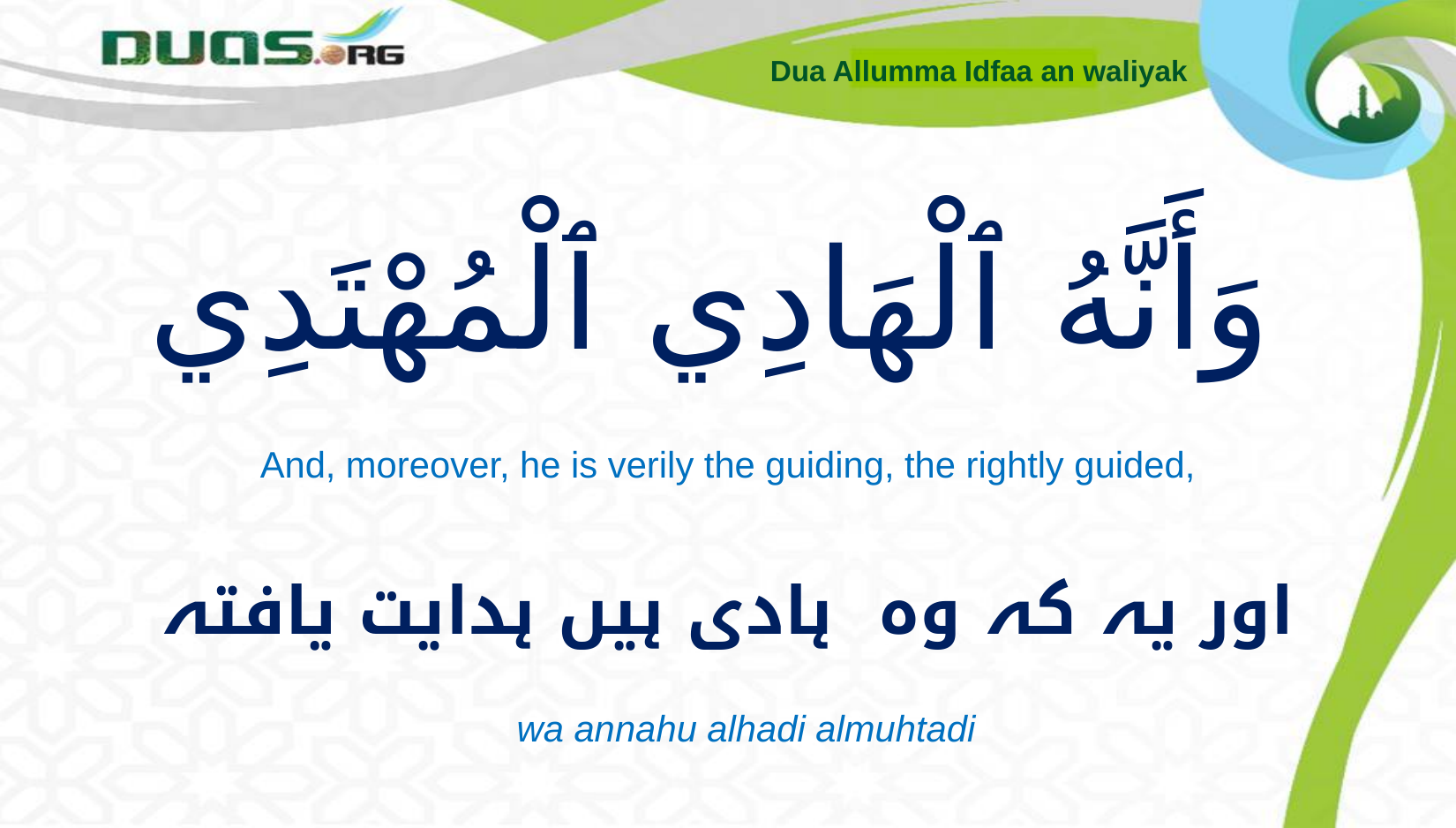

Dua Allumma Idfaa an waliyak
# وَأَنَّهُ ٱلْهَادِي ٱلْمُهْتَدِي
And, moreover, he is verily the guiding, the rightly guided,
 اور یہ کہ وہ  ہادی ہیں ہدایت یافتہ
wa annahu alhadi almuhtadi